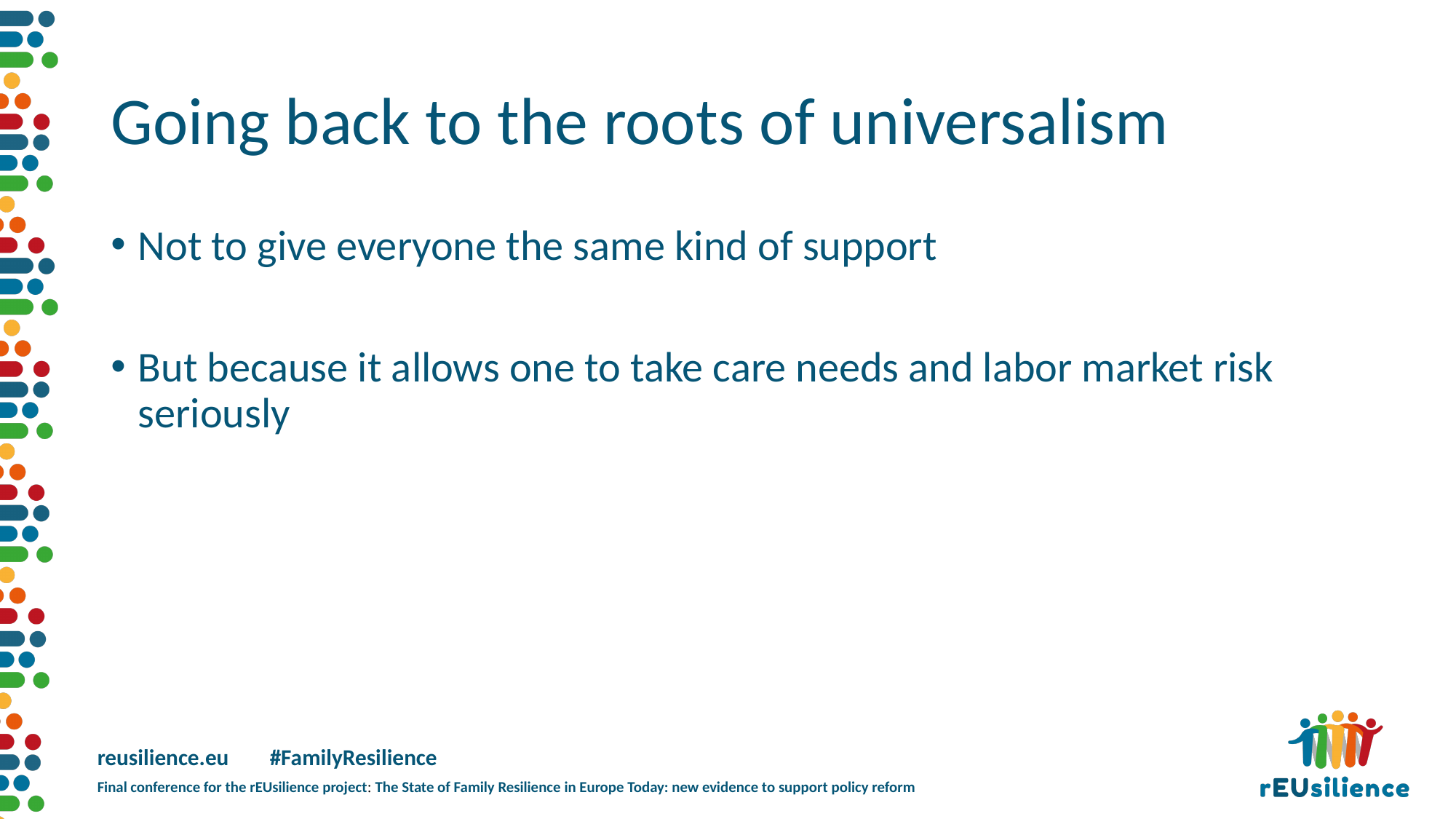

# Going back to the roots of universalism
Not to give everyone the same kind of support

But because it allows one to take care needs and labor market risk  seriously